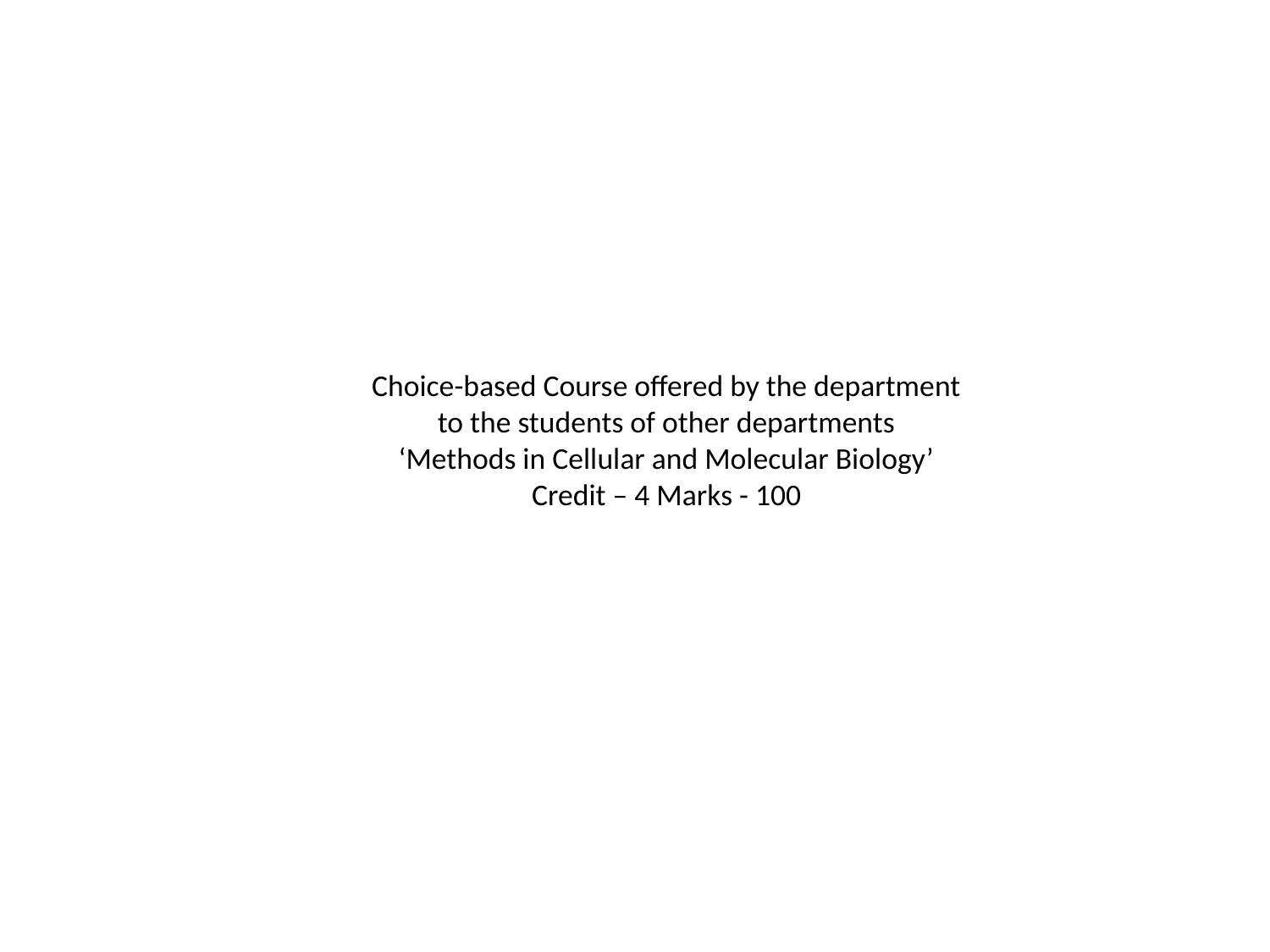

# Choice-based Course offered by the department to the students of other departments ‘Methods in Cellular and Molecular Biology’ Credit – 4 Marks - 100